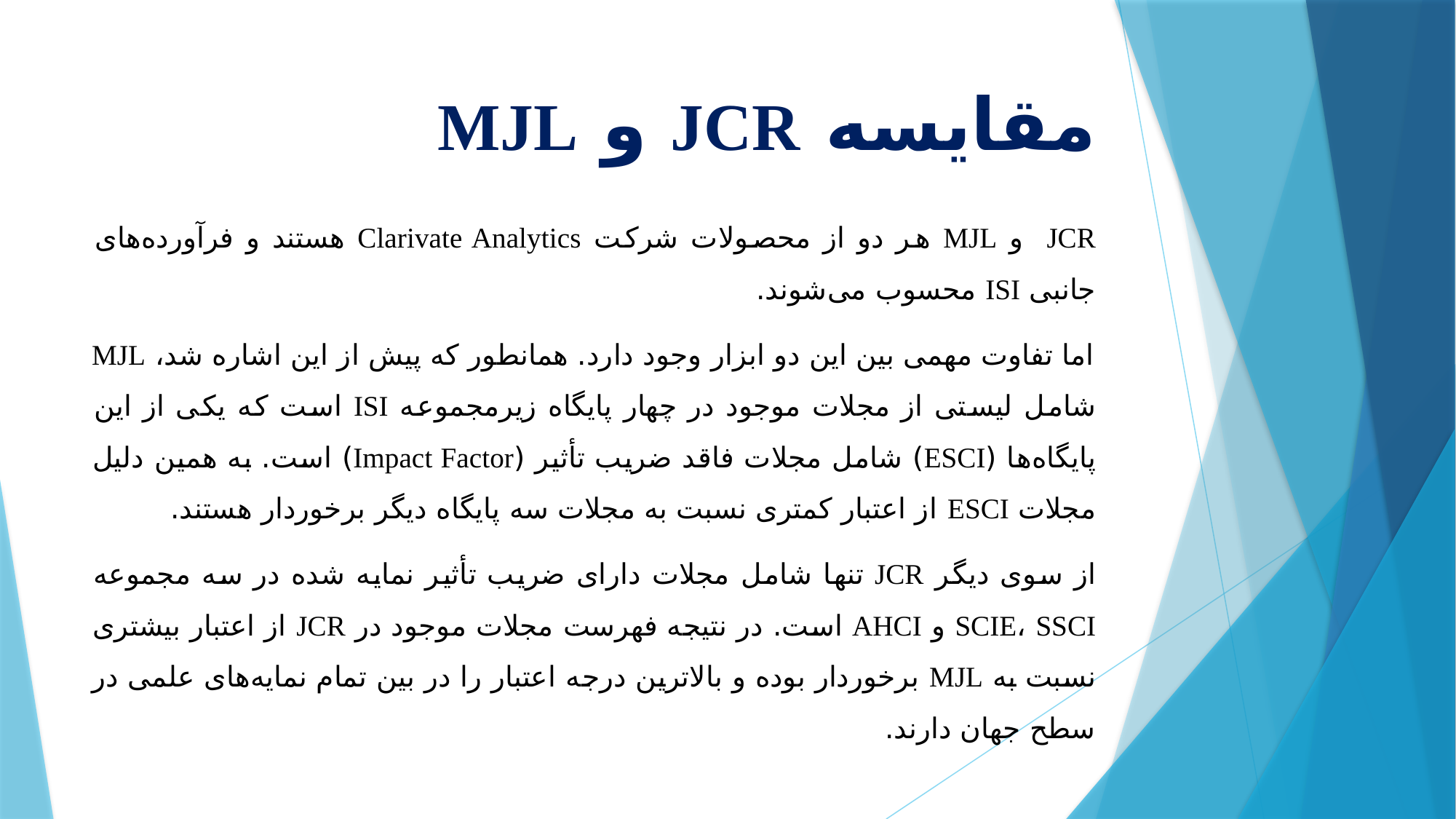

# مقایسه JCR و MJL
	JCR  و MJL هر دو از محصولات شرکت Clarivate Analytics هستند و فرآورده‌های جانبی ISI محسوب می‌شوند.
	اما تفاوت مهمی بین این دو ابزار وجود دارد. همانطور که پیش از این اشاره شد، MJL شامل لیستی از مجلات موجود در چهار پایگاه زیرمجموعه ISI است که یکی از این پایگاه‌ها (ESCI) شامل مجلات فاقد ضریب تأثیر (Impact Factor) است. به همین دلیل مجلات ESCI از اعتبار کمتری نسبت به مجلات سه پایگاه دیگر برخوردار هستند.
	از سوی دیگر JCR تنها شامل مجلات دارای ضریب تأثیر نمایه شده در سه مجموعه SCIE، SSCI و AHCI است. در نتیجه فهرست مجلات موجود در JCR از اعتبار بیشتری نسبت به MJL برخوردار بوده و بالاترین درجه اعتبار را در بین تمام نمایه‌های علمی در سطح جهان دارند.